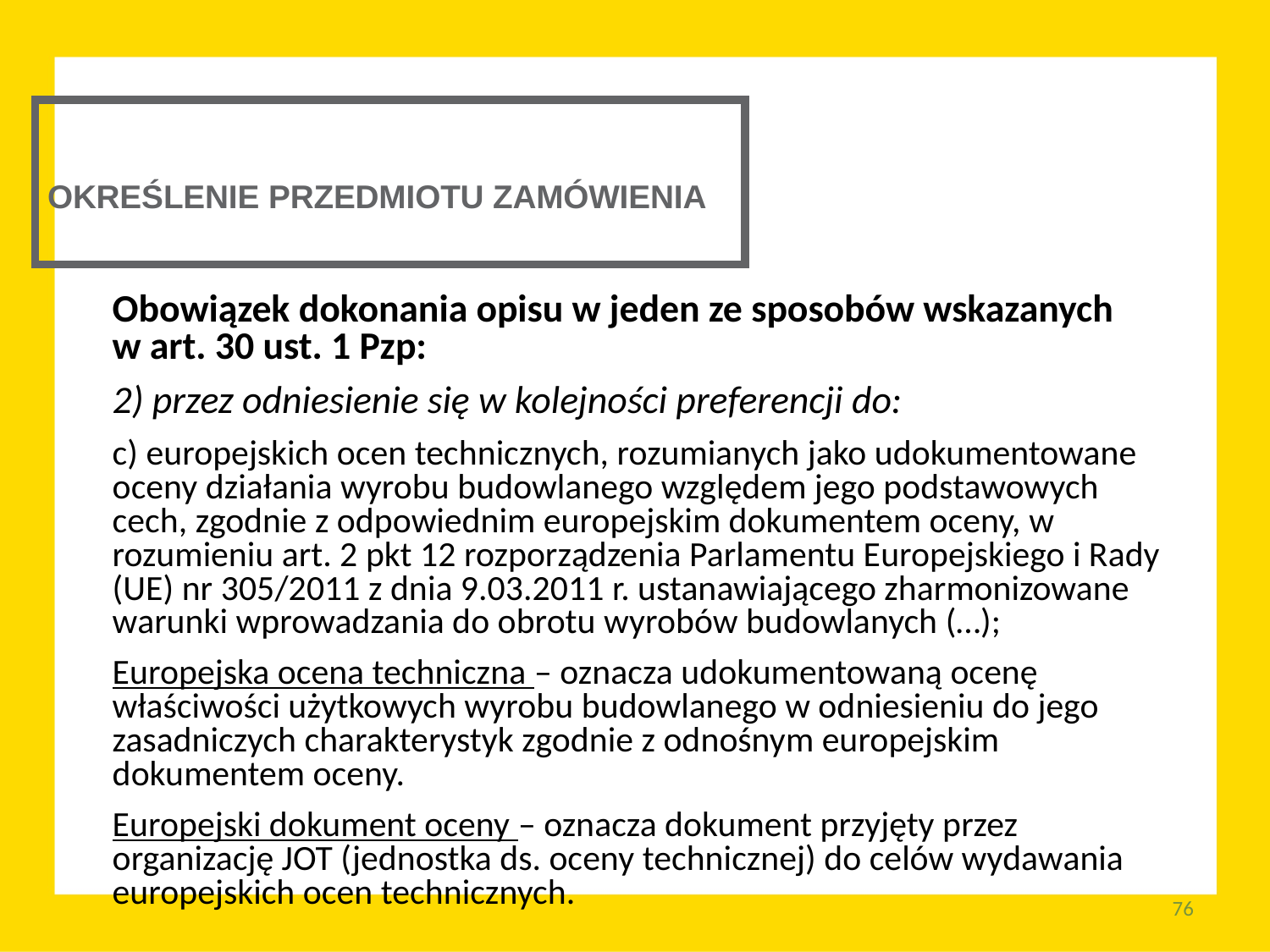

OKREŚLENIE PRZEDMIOTU ZAMÓWIENIA

Obowiązek dokonania opisu w jeden ze sposobów wskazanych
w art. 30 ust. 1 Pzp:
2) przez odniesienie się w kolejności preferencji do:
c) europejskich ocen technicznych, rozumianych jako udokumentowane oceny działania wyrobu budowlanego względem jego podstawowych cech, zgodnie z odpowiednim europejskim dokumentem oceny, w rozumieniu art. 2 pkt 12 rozporządzenia Parlamentu Europejskiego i Rady (UE) nr 305/2011 z dnia 9.03.2011 r. ustanawiającego zharmonizowane warunki wprowadzania do obrotu wyrobów budowlanych (…);
Europejska ocena techniczna – oznacza udokumentowaną ocenę właściwości użytkowych wyrobu budowlanego w odniesieniu do jego zasadniczych charakterystyk zgodnie z odnośnym europejskim dokumentem oceny.
Europejski dokument oceny – oznacza dokument przyjęty przez organizację JOT (jednostka ds. oceny technicznej) do celów wydawania europejskich ocen technicznych.
76